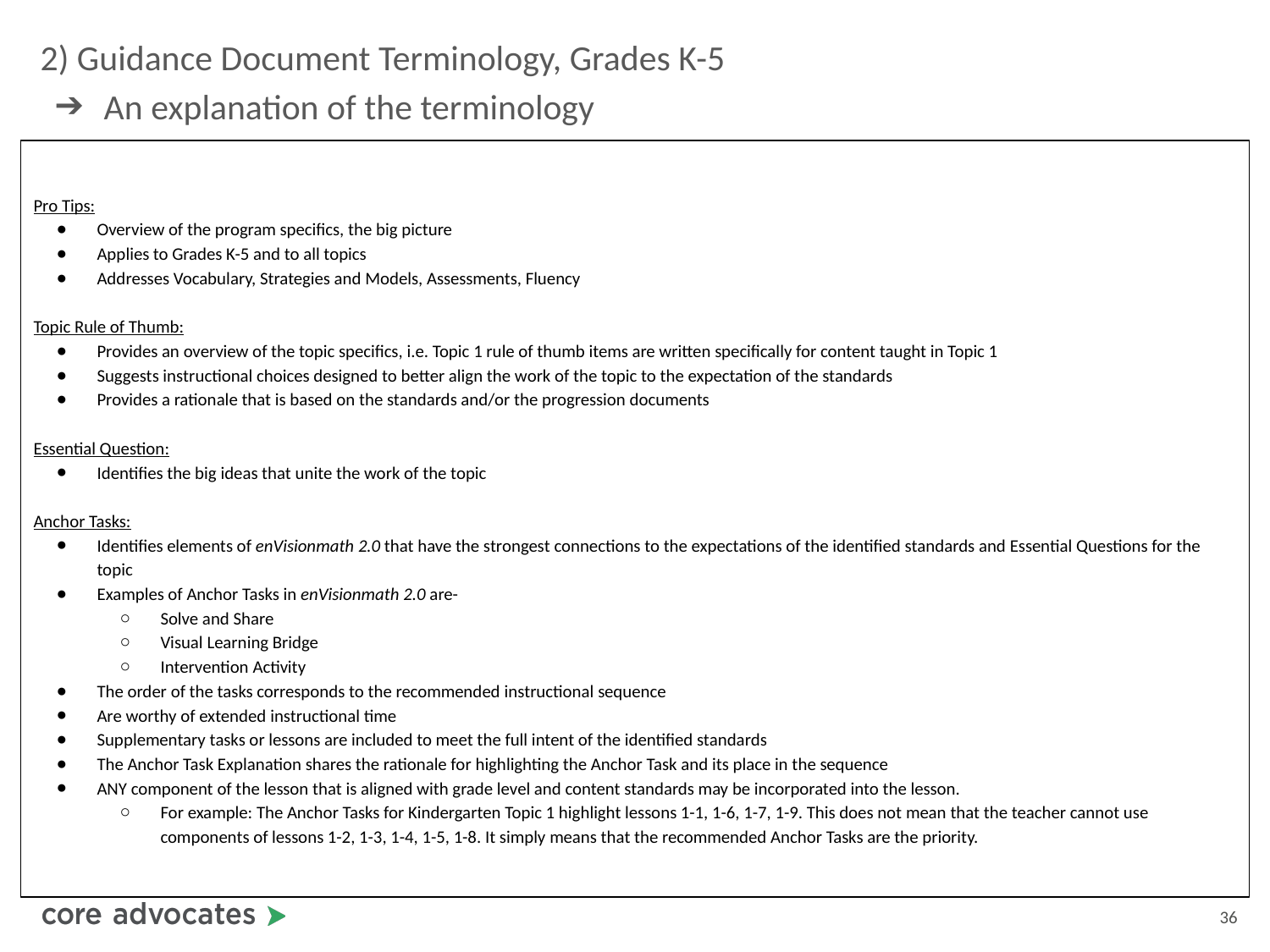

2) Guidance Document Terminology, Grades K-5
An explanation of the terminology
Pro Tips:
Overview of the program specifics, the big picture
Applies to Grades K-5 and to all topics
Addresses Vocabulary, Strategies and Models, Assessments, Fluency

Topic Rule of Thumb:
Provides an overview of the topic specifics, i.e. Topic 1 rule of thumb items are written specifically for content taught in Topic 1
Suggests instructional choices designed to better align the work of the topic to the expectation of the standards
Provides a rationale that is based on the standards and/or the progression documents

Essential Question:
Identifies the big ideas that unite the work of the topic

Anchor Tasks:
Identifies elements of enVisionmath 2.0 that have the strongest connections to the expectations of the identified standards and Essential Questions for the topic
Examples of Anchor Tasks in enVisionmath 2.0 are-
Solve and Share
Visual Learning Bridge
Intervention Activity
The order of the tasks corresponds to the recommended instructional sequence
Are worthy of extended instructional time
Supplementary tasks or lessons are included to meet the full intent of the identified standards
The Anchor Task Explanation shares the rationale for highlighting the Anchor Task and its place in the sequence
ANY component of the lesson that is aligned with grade level and content standards may be incorporated into the lesson.
For example: The Anchor Tasks for Kindergarten Topic 1 highlight lessons 1-1, 1-6, 1-7, 1-9. This does not mean that the teacher cannot use components of lessons 1-2, 1-3, 1-4, 1-5, 1-8. It simply means that the recommended Anchor Tasks are the priority.